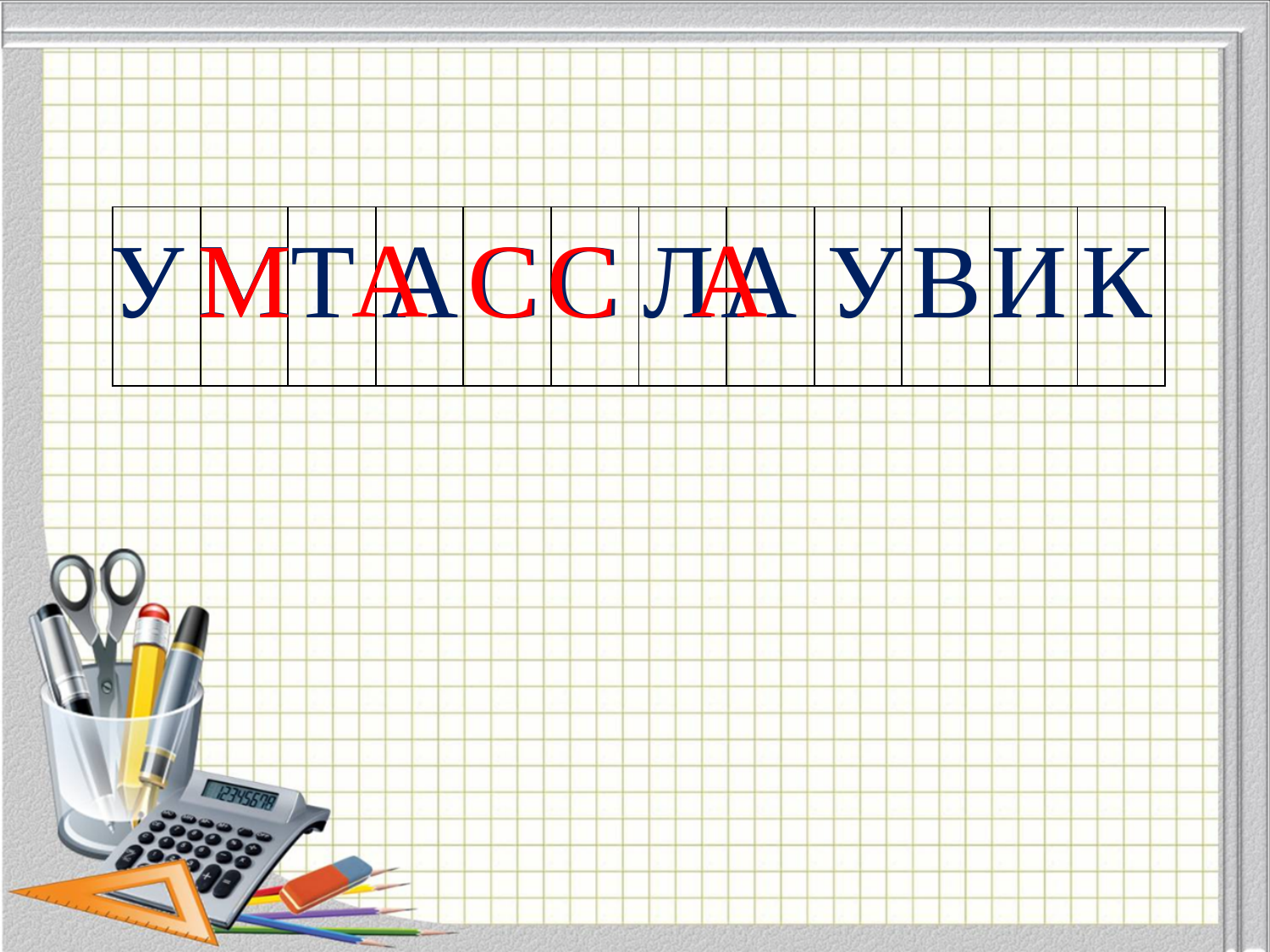

М
А
А
У
М
Т
А
С
С
С
С
Л
А
У
В
И
К
| У |  |  |  |  |  |  |  |  |  |  |  |
| --- | --- | --- | --- | --- | --- | --- | --- | --- | --- | --- | --- |